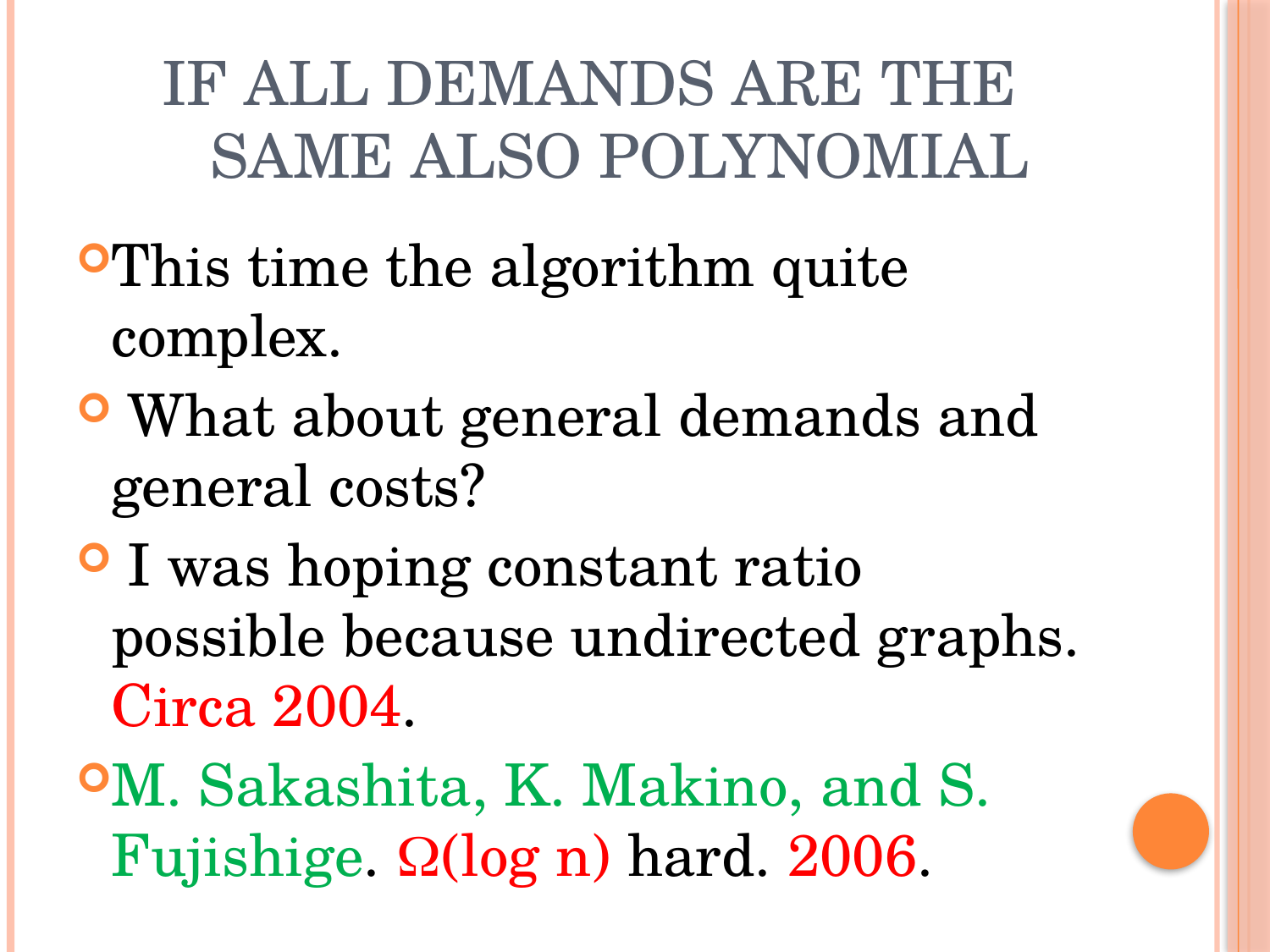

# If all demands are the same also polynomial
This time the algorithm quite complex.
 What about general demands and general costs?
 I was hoping constant ratio possible because undirected graphs. Circa 2004.
M. Sakashita, K. Makino, and S. Fujishige. Ω(log n) hard. 2006.